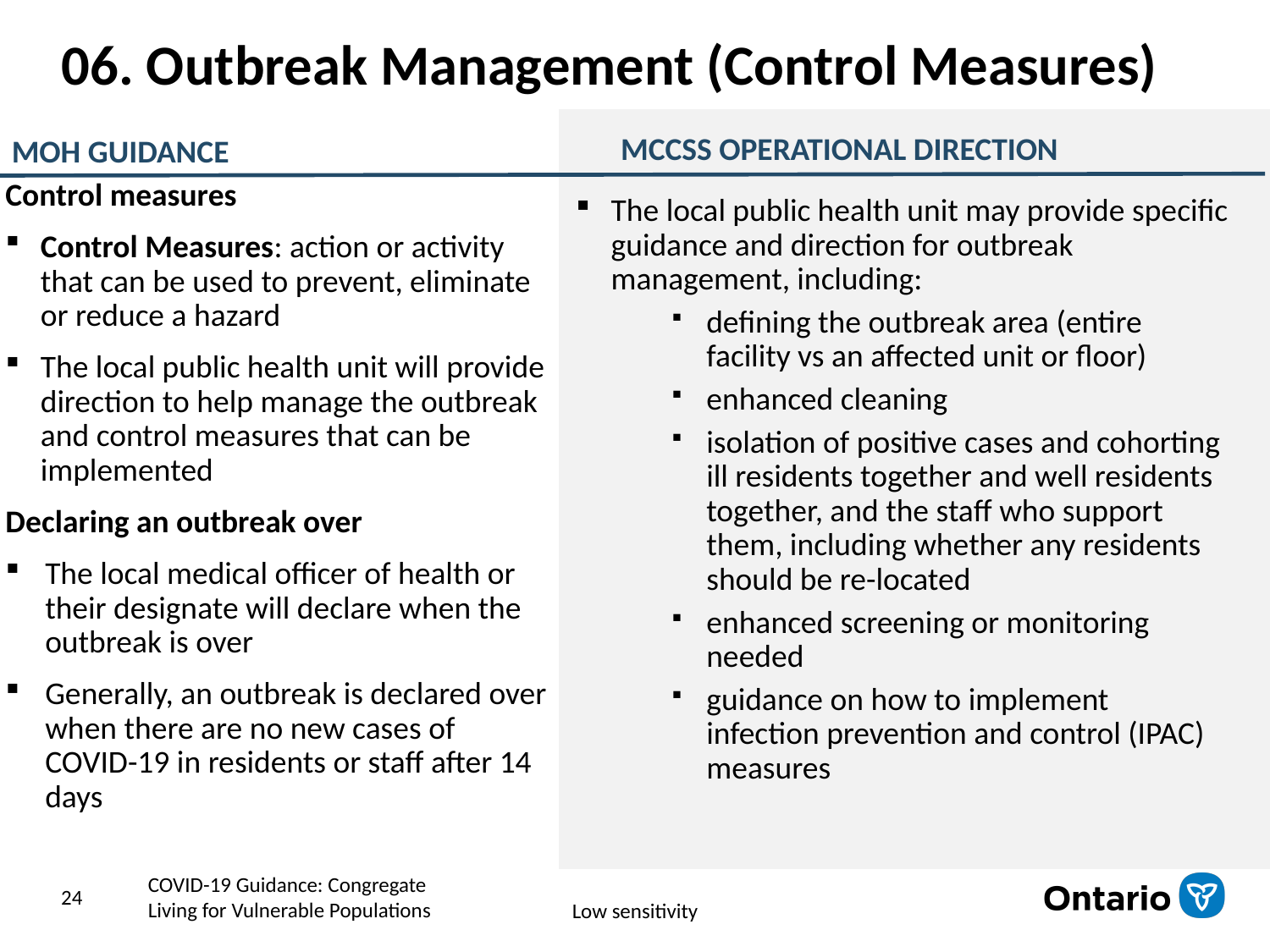

# 06. Outbreak Management (Control Measures)

MCCSS OPERATIONAL DIRECTION
MOH GUIDANCE
Control measures
Control Measures: action or activity that can be used to prevent, eliminate or reduce a hazard
The local public health unit will provide direction to help manage the outbreak and control measures that can be implemented
Declaring an outbreak over
The local medical officer of health or their designate will declare when the outbreak is over
Generally, an outbreak is declared over when there are no new cases of COVID-19 in residents or staff after 14 days

The local public health unit may provide specific guidance and direction for outbreak management, including:
defining the outbreak area (entire facility vs an affected unit or floor)
enhanced cleaning
isolation of positive cases and cohorting ill residents together and well residents together, and the staff who support them, including whether any residents should be re-located
enhanced screening or monitoring needed
guidance on how to implement infection prevention and control (IPAC) measures

24
COVID-19 Guidance: Congregate
Living for Vulnerable Populations